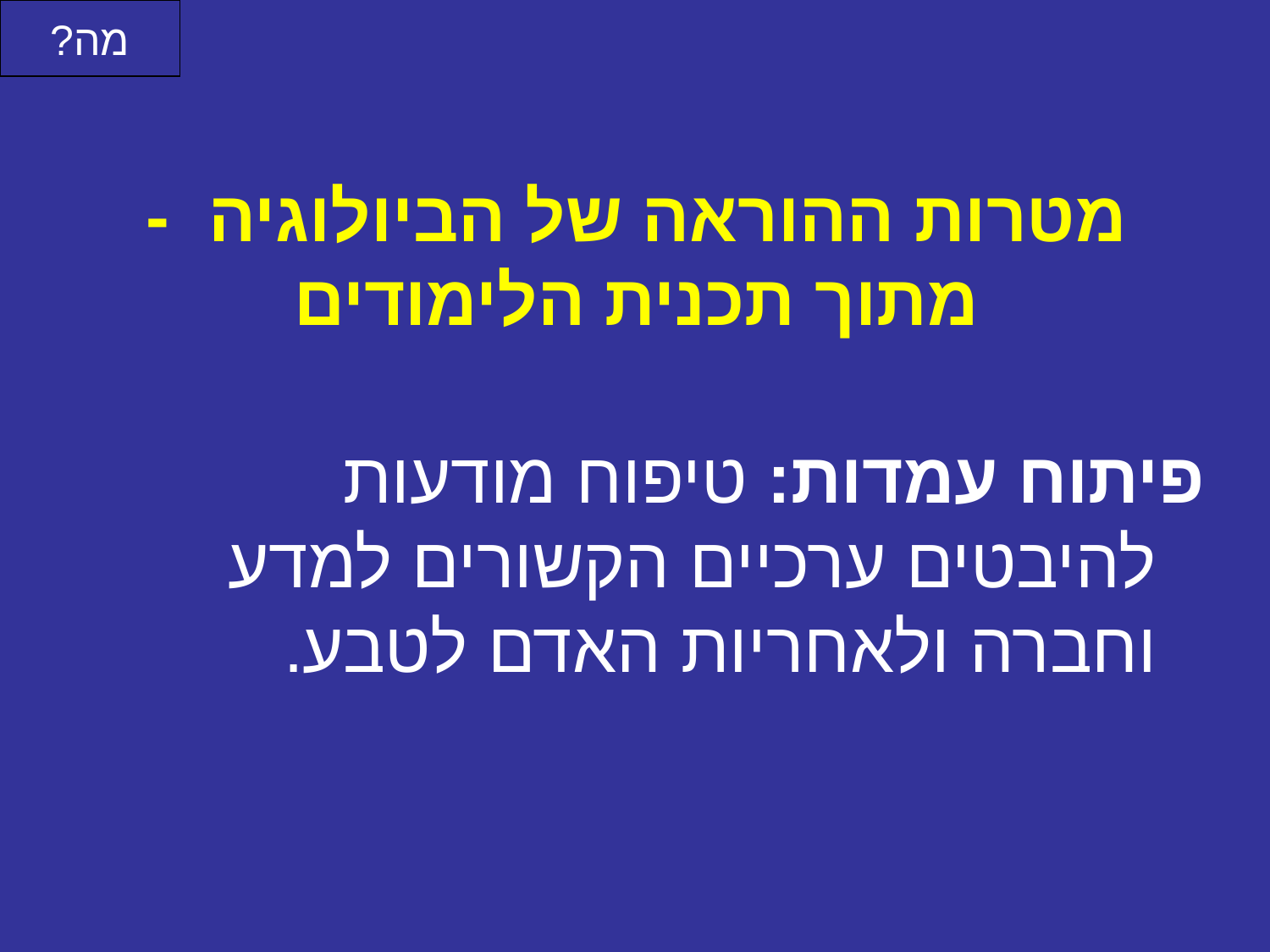

מה?
מטרות ההוראה של הביולוגיה  - מתוך תכנית הלימודים
פיתוח עמדות: טיפוח מודעות להיבטים ערכיים הקשורים למדע וחברה ולאחריות האדם לטבע.